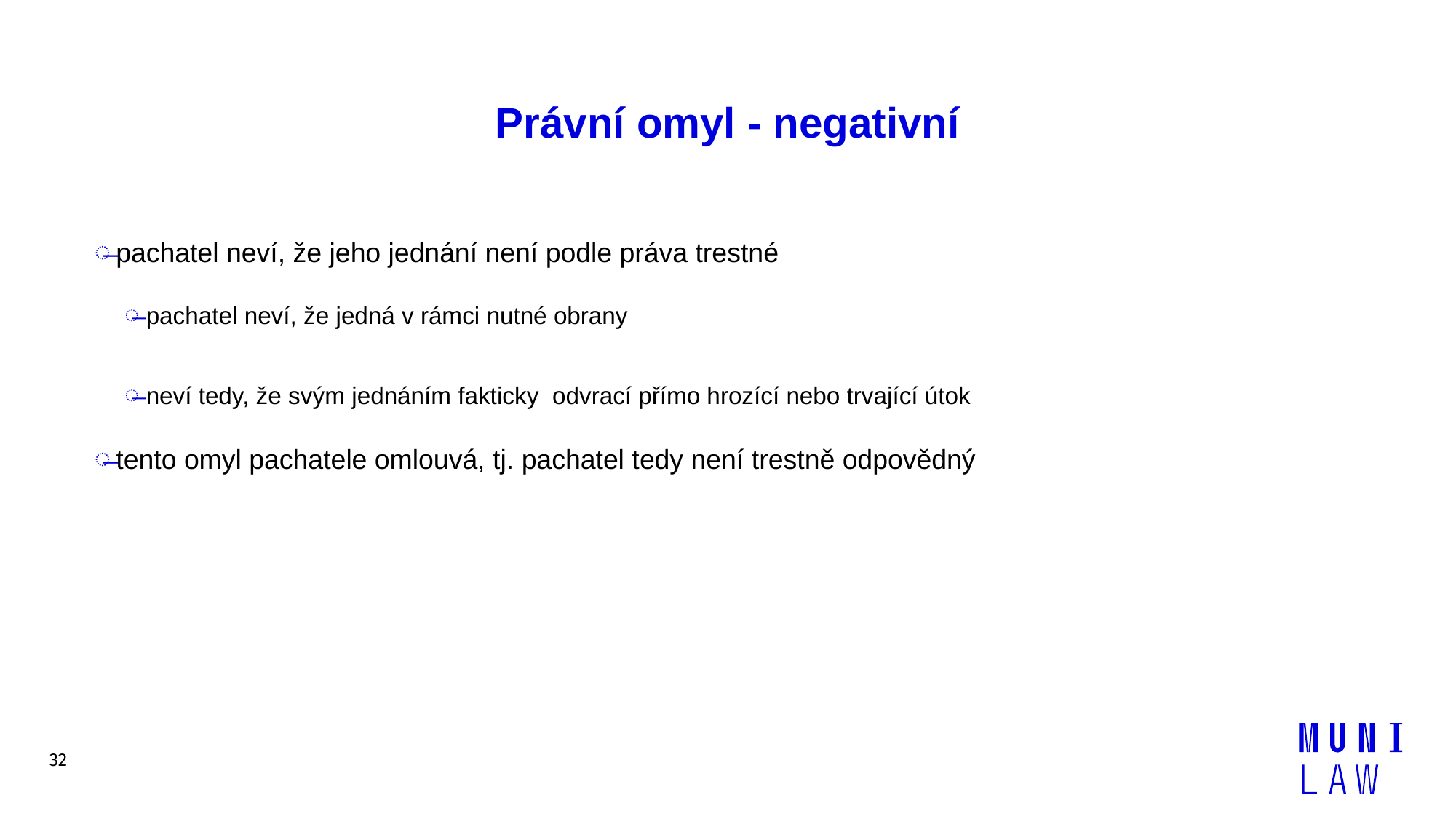

# Právní omyl - negativní

pachatel neví, že jeho jednání není podle práva trestné

pachatel neví, že jedná v rámci nutné obrany

neví tedy, že svým jednáním fakticky  odvrací přímo hrozící nebo trvající útok

tento omyl pachatele omlouvá, tj. pachatel tedy není trestně odpovědný

32